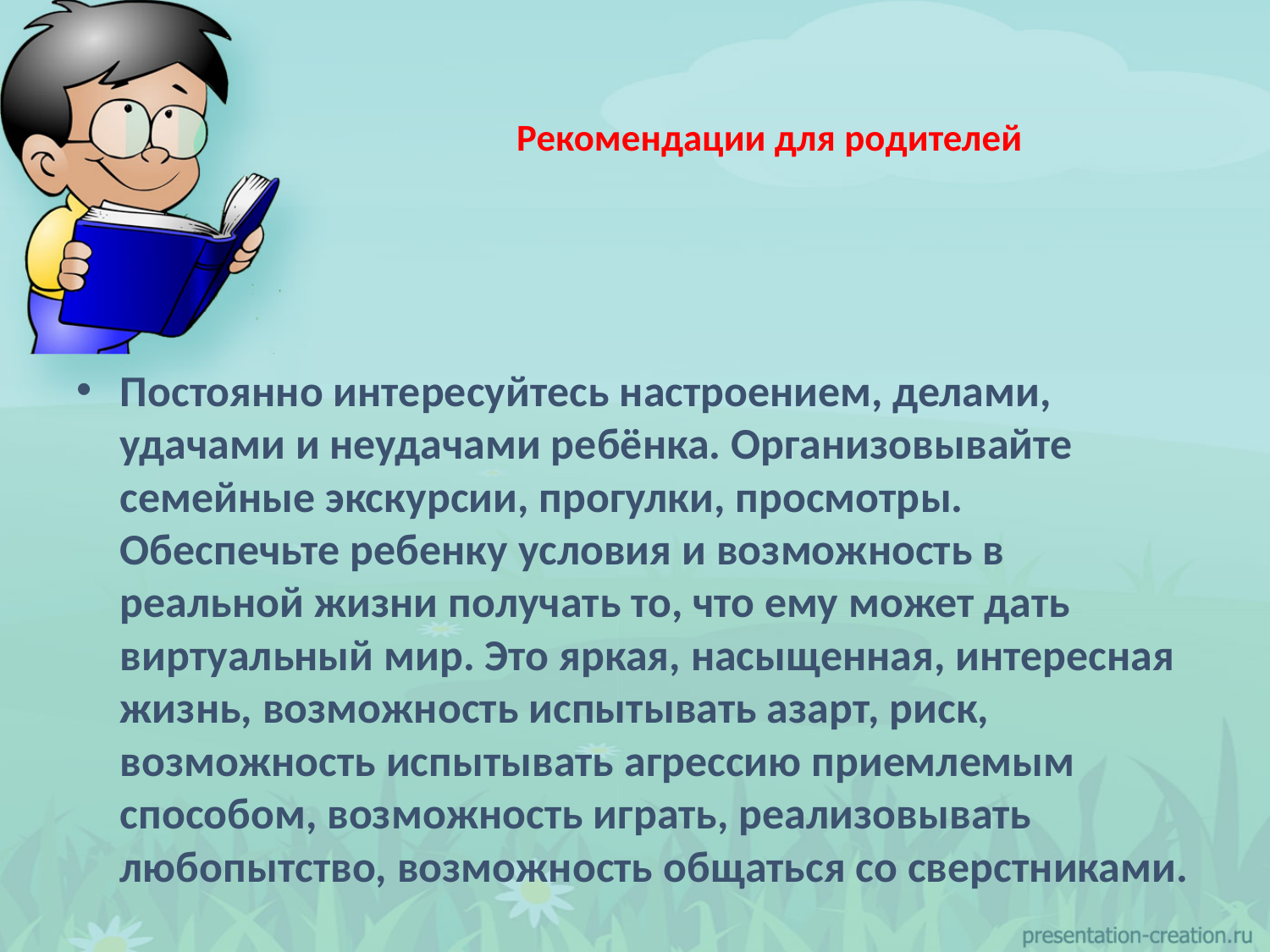

# Рекомендации для родителей
Постоянно интересуйтесь настроением, делами, удачами и неудачами ребёнка. Организовывайте семейные экскурсии, прогулки, просмотры. Обеспечьте ребенку условия и возможность в реальной жизни получать то, что ему может дать виртуальный мир. Это яркая, насыщенная, интересная жизнь, возможность испытывать азарт, риск, возможность испытывать агрессию приемлемым способом, возможность играть, реализовывать любопытство, возможность общаться со сверстниками.